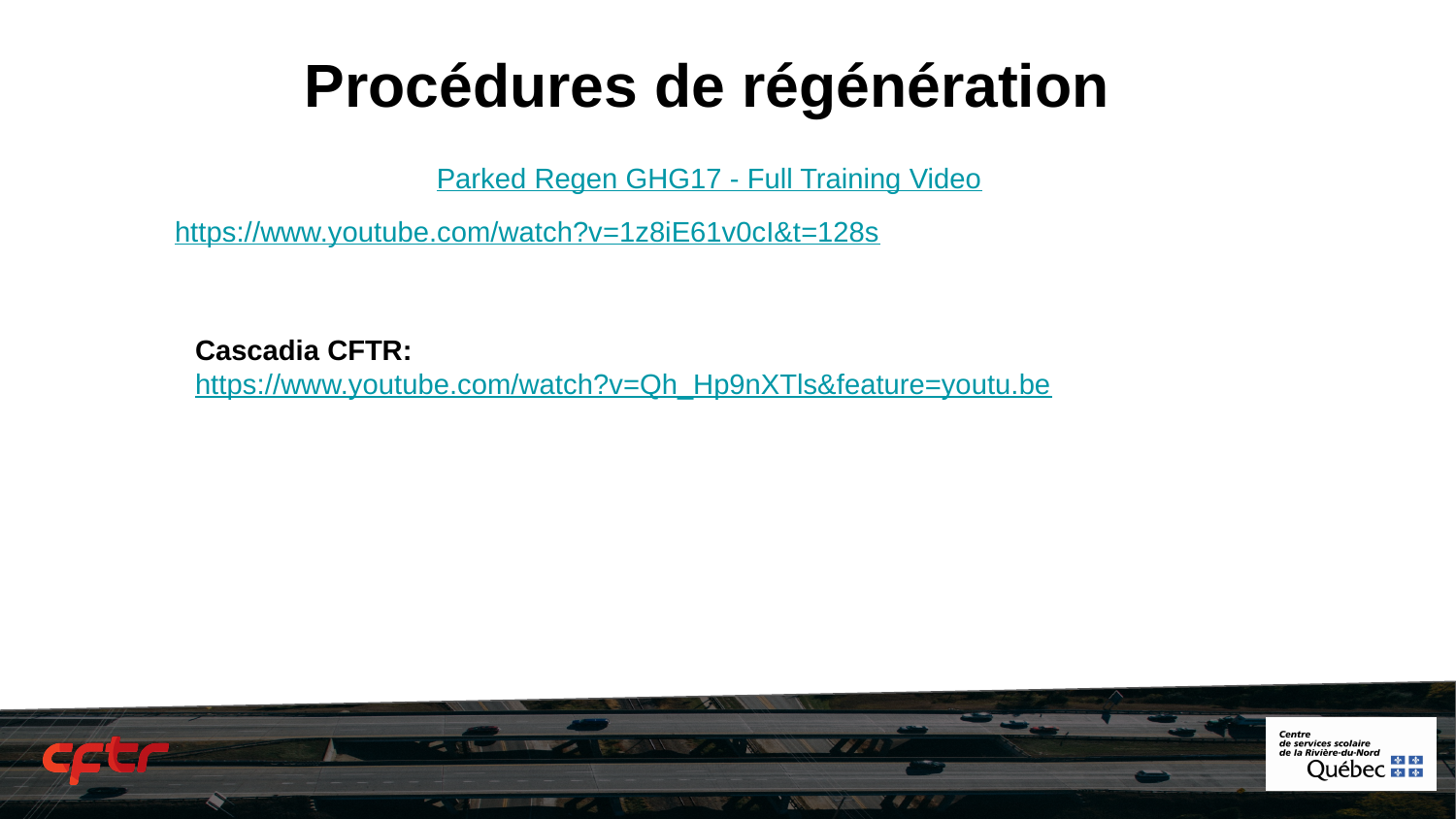

# Procédures de régénération
Parked Regen GHG17 - Full Training Video
https://www.youtube.com/watch?v=1z8iE61v0cI&t=128s

Cascadia CFTR: https://www.youtube.com/watch?v=Qh_Hp9nXTls&feature=youtu.be